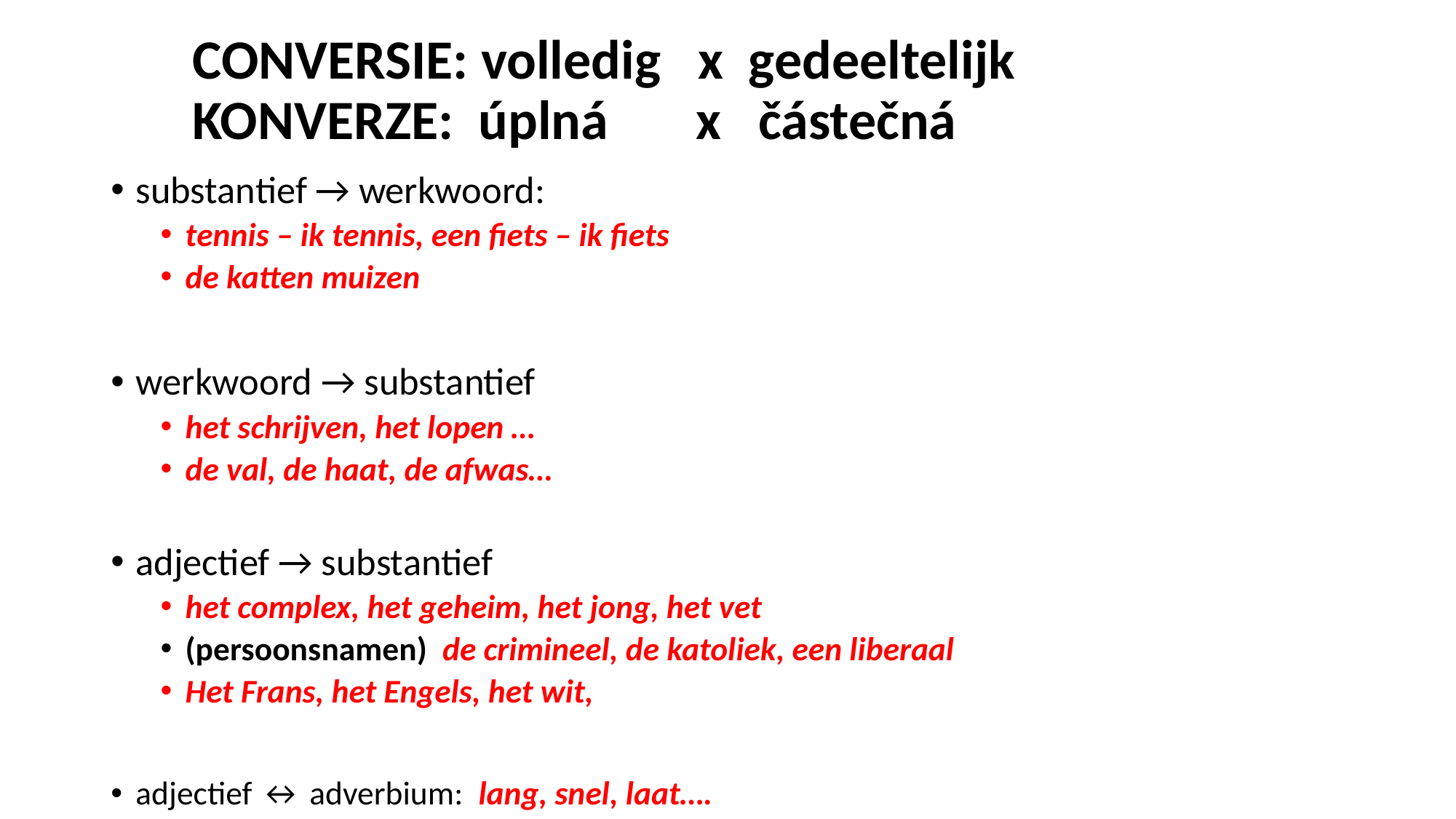

# CONVERSIE: volledig   x  gedeeltelijk KONVERZE:  úplná       x   částečná
substantief → werkwoord:
tennis – ik tennis, een fiets – ik fiets
de katten muizen

werkwoord → substantief
het schrijven, het lopen …
de val, de haat, de afwas…

adjectief → substantief
het complex, het geheim, het jong, het vet
(persoonsnamen)  de crimineel, de katoliek, een liberaal
Het Frans, het Engels, het wit,

adjectief ↔ adverbium:  lang, snel, laat….